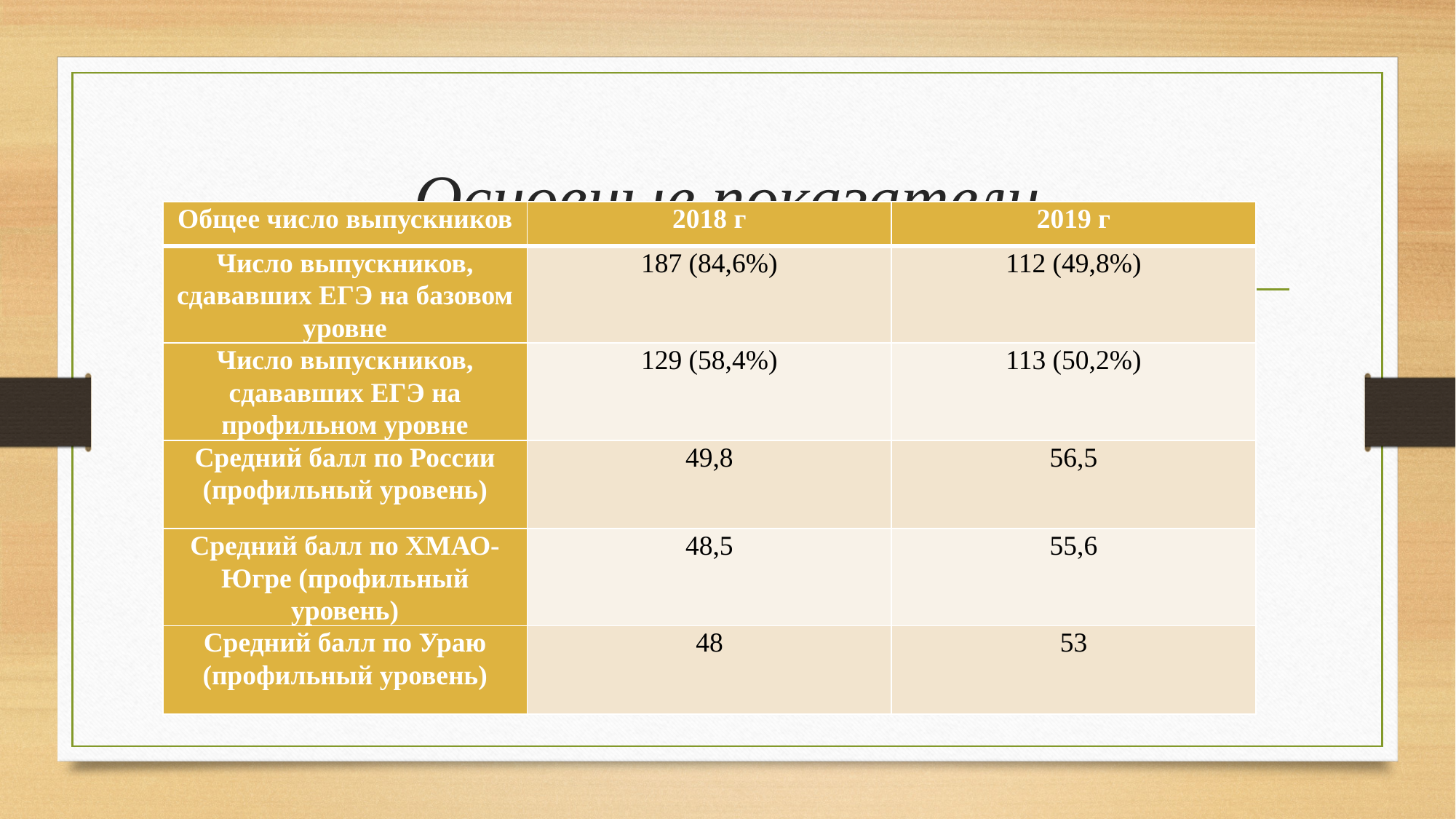

# Основные показатели
| Общее число выпускников | 2018 г | 2019 г |
| --- | --- | --- |
| Число выпускников, сдававших ЕГЭ на базовом уровне | 187 (84,6%) | 112 (49,8%) |
| Число выпускников, сдававших ЕГЭ на профильном уровне | 129 (58,4%) | 113 (50,2%) |
| Средний балл по России (профильный уровень) | 49,8 | 56,5 |
| Средний балл по ХМАО-Югре (профильный уровень) | 48,5 | 55,6 |
| Средний балл по Ураю (профильный уровень) | 48 | 53 |